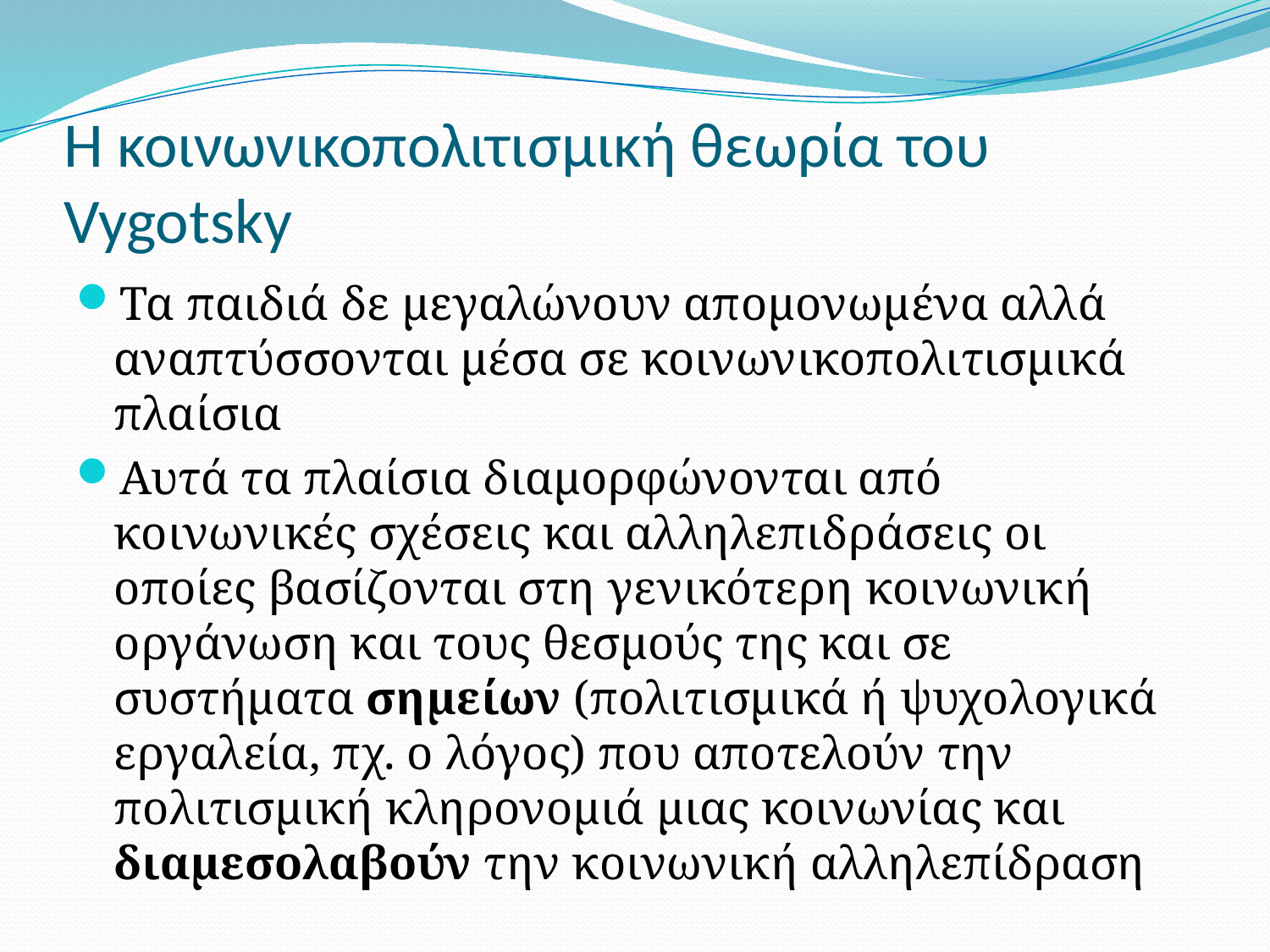

# Η κοινωνικοπολιτισμική θεωρία του Vygotsky
Τα παιδιά δε μεγαλώνουν απομονωμένα αλλά αναπτύσσονται μέσα σε κοινωνικοπολιτισμικά πλαίσια
Αυτά τα πλαίσια διαμορφώνονται από κοινωνικές σχέσεις και αλληλεπιδράσεις οι οποίες βασίζονται στη γενικότερη κοινωνική οργάνωση και τους θεσμούς της και σε συστήματα σημείων (πολιτισμικά ή ψυχολογικά εργαλεία, πχ. ο λόγος) που αποτελούν την πολιτισμική κληρονομιά μιας κοινωνίας και διαμεσολαβούν την κοινωνική αλληλεπίδραση